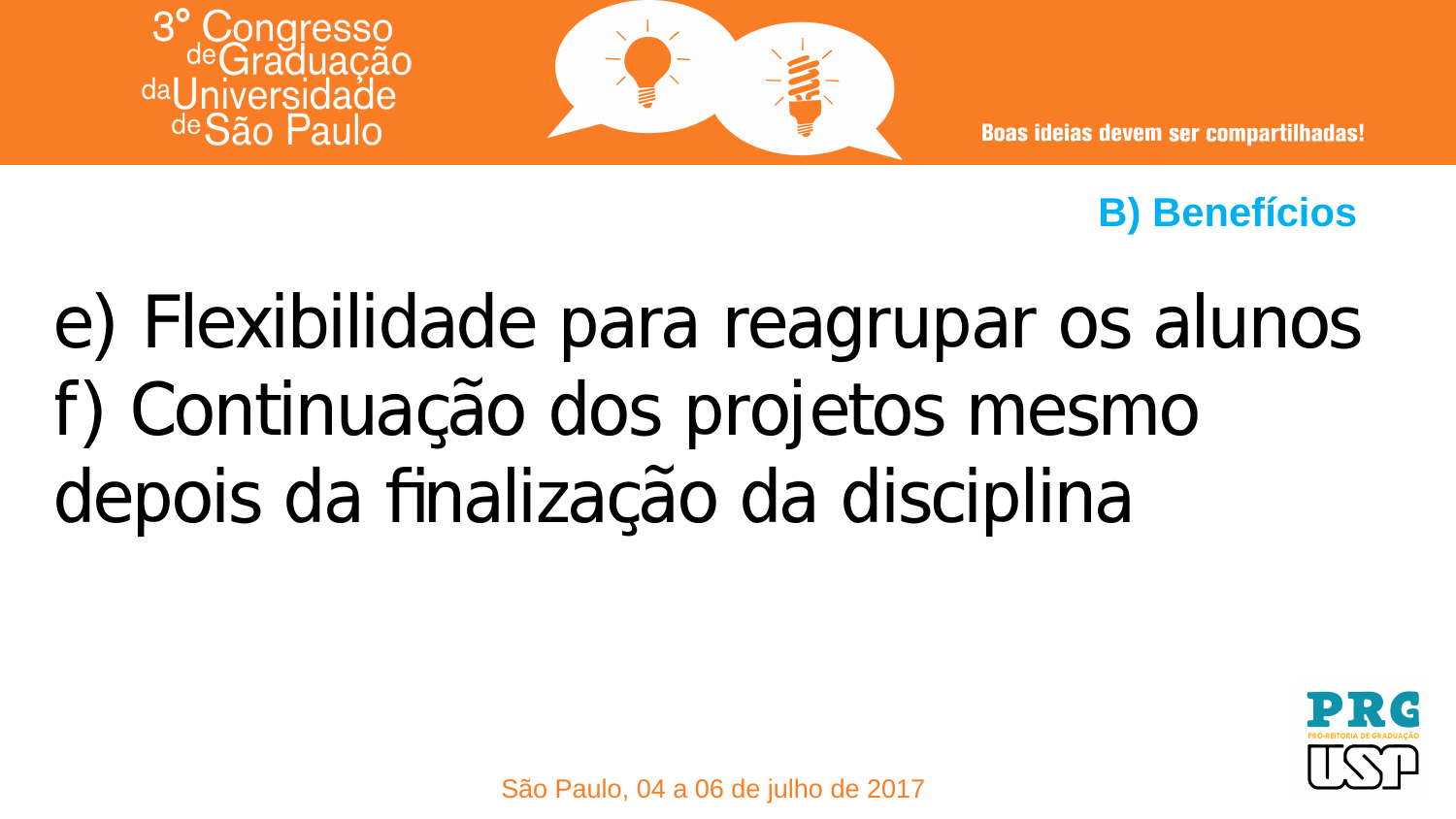

# B) Benefícios
e) Flexibilidade para reagrupar os alunos
f) Continuação dos projetos mesmo depois da finalização da disciplina